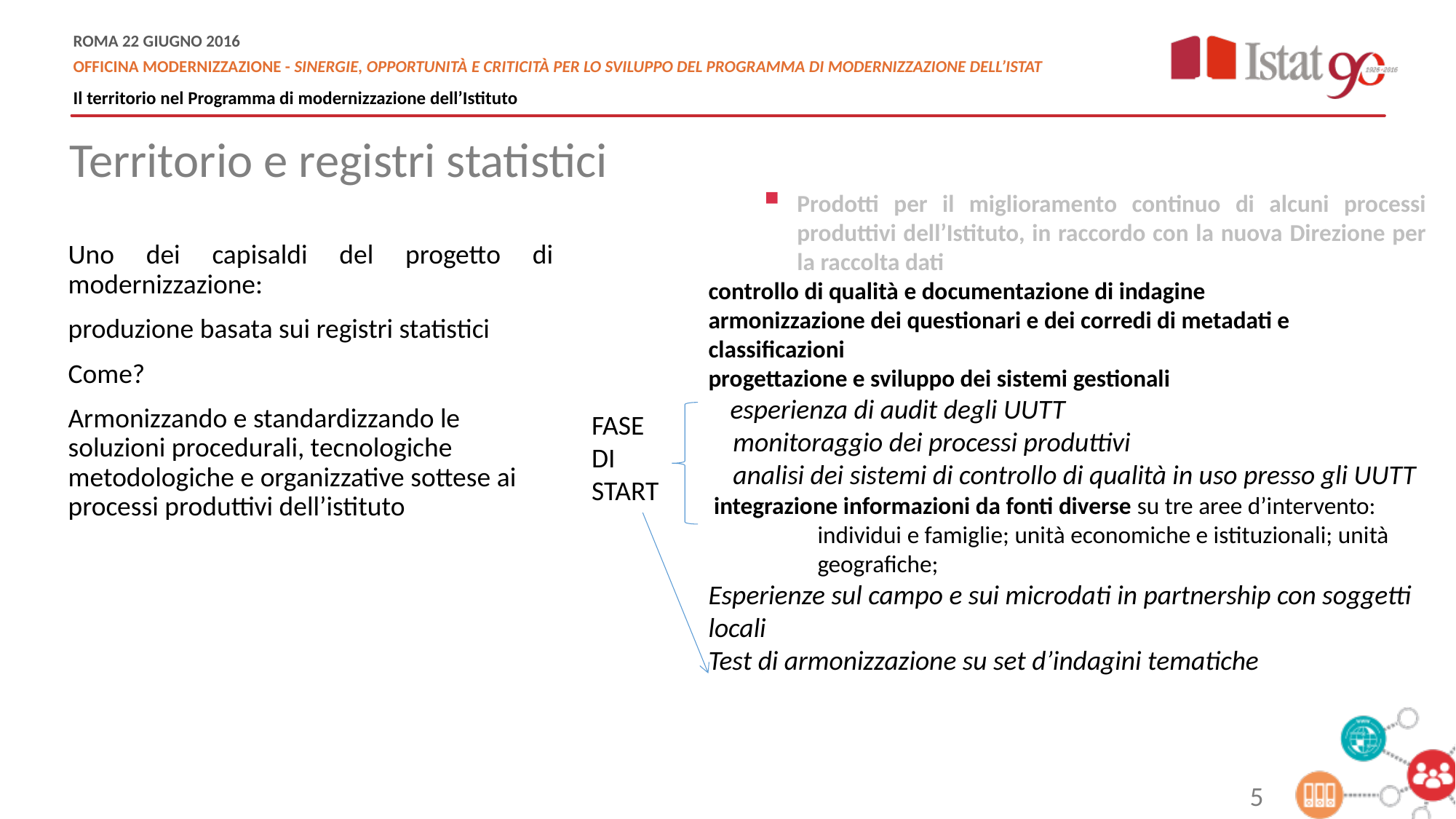

Territorio e registri statistici

Prodotti per il miglioramento continuo di alcuni processi produttivi dell’Istituto, in raccordo con la nuova Direzione per la raccolta dati
controllo di qualità e documentazione di indagine
armonizzazione dei questionari e dei corredi di metadati e classificazioni
progettazione e sviluppo dei sistemi gestionali
    esperienza di audit degli UUTT
    monitoraggio dei processi produttivi
    analisi dei sistemi di controllo di qualità in uso presso gli UUTT
 integrazione informazioni da fonti diverse su tre aree d’intervento:	individui e famiglie; unità economiche e istituzionali; unità        	geografiche;
Esperienze sul campo e sui microdati in partnership con soggetti locali
Test di armonizzazione su set d’indagini tematiche

Uno dei capisaldi del progetto di modernizzazione:
produzione basata sui registri statistici
Come?
Armonizzando e standardizzando le soluzioni procedurali, tecnologiche  metodologiche e organizzative sottese ai processi produttivi dell’istituto
FASE DI
START

5